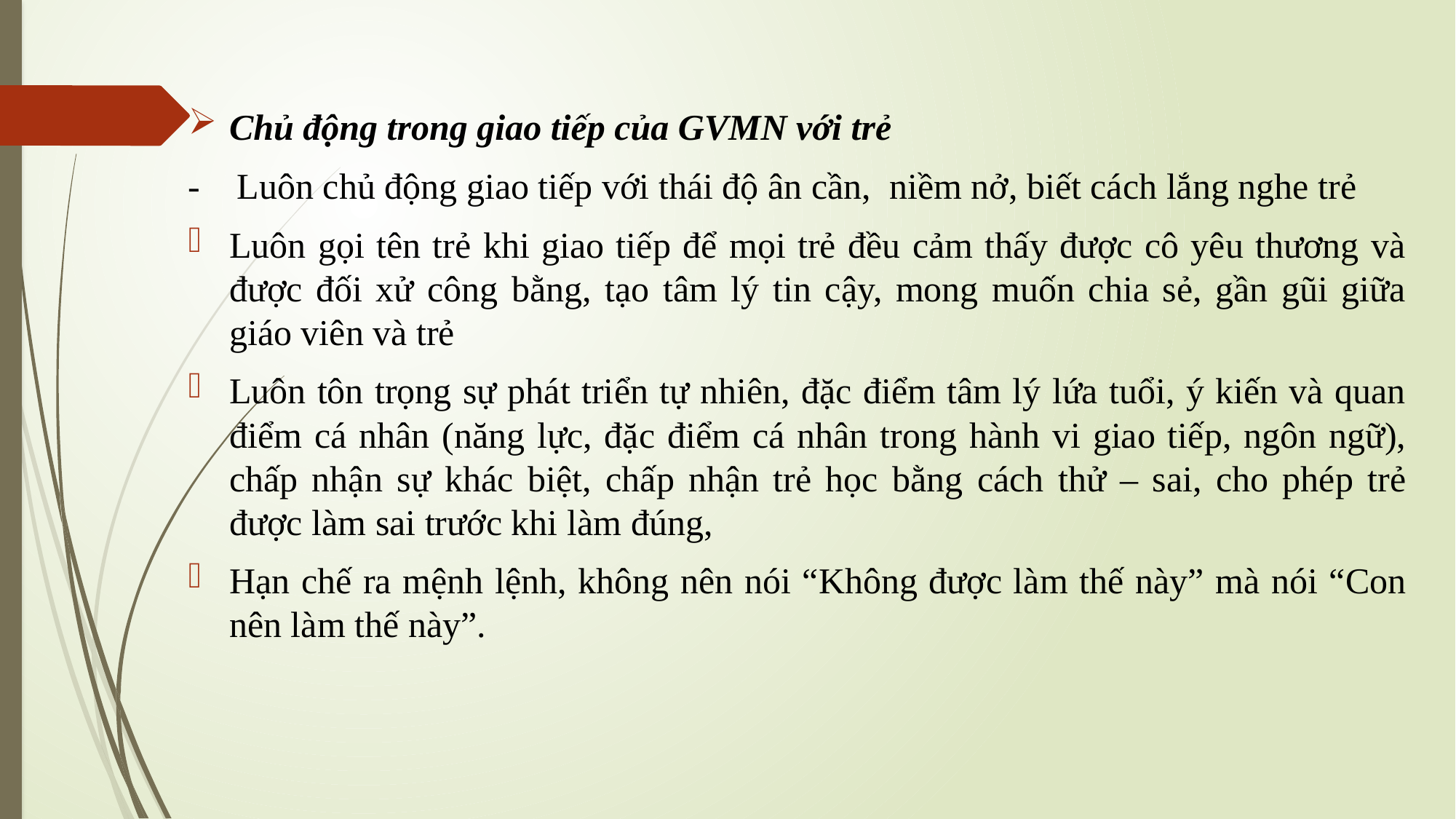

Chủ động trong giao tiếp của GVMN với trẻ
-    Luôn chủ động giao tiếp với thái độ ân cần,  niềm nở, biết cách lắng nghe trẻ
Luôn gọi tên trẻ khi giao tiếp để mọi trẻ đều cảm thấy được cô yêu thương và được đối xử công bằng, tạo tâm lý tin cậy, mong muốn chia sẻ, gần gũi giữa giáo viên và trẻ
Luôn tôn trọng sự phát triển tự nhiên, đặc điểm tâm lý lứa tuổi, ý kiến và quan điểm cá nhân (năng lực, đặc điểm cá nhân trong hành vi giao tiếp, ngôn ngữ), chấp nhận sự khác biệt, chấp nhận trẻ học bằng cách thử – sai, cho phép trẻ được làm sai trước khi làm đúng,
Hạn chế ra mệnh lệnh, không nên nói “Không được làm thế này” mà nói “Con nên làm thế này”.